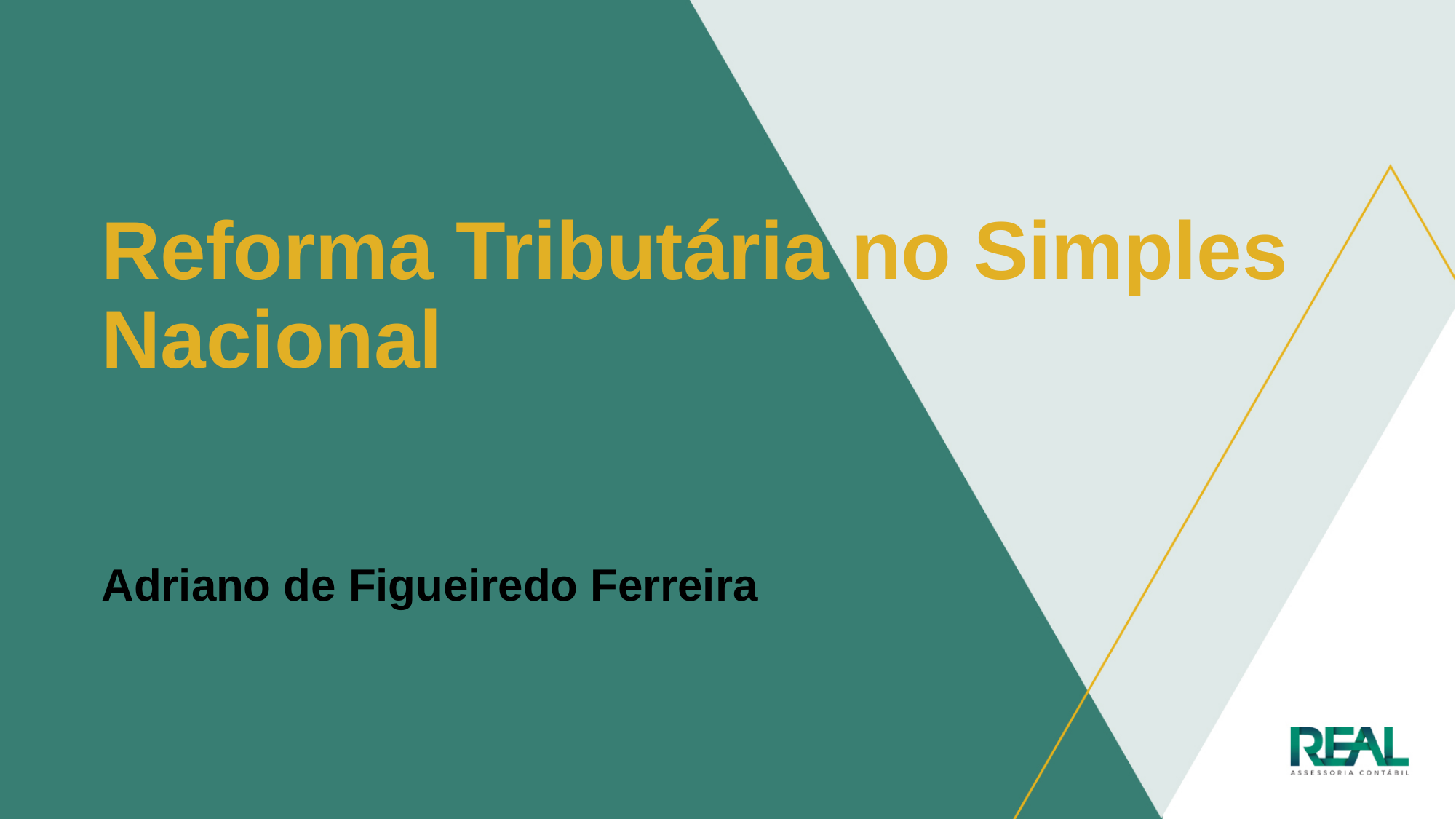

# Reforma Tributária no Simples Nacional Adriano de Figueiredo Ferreira